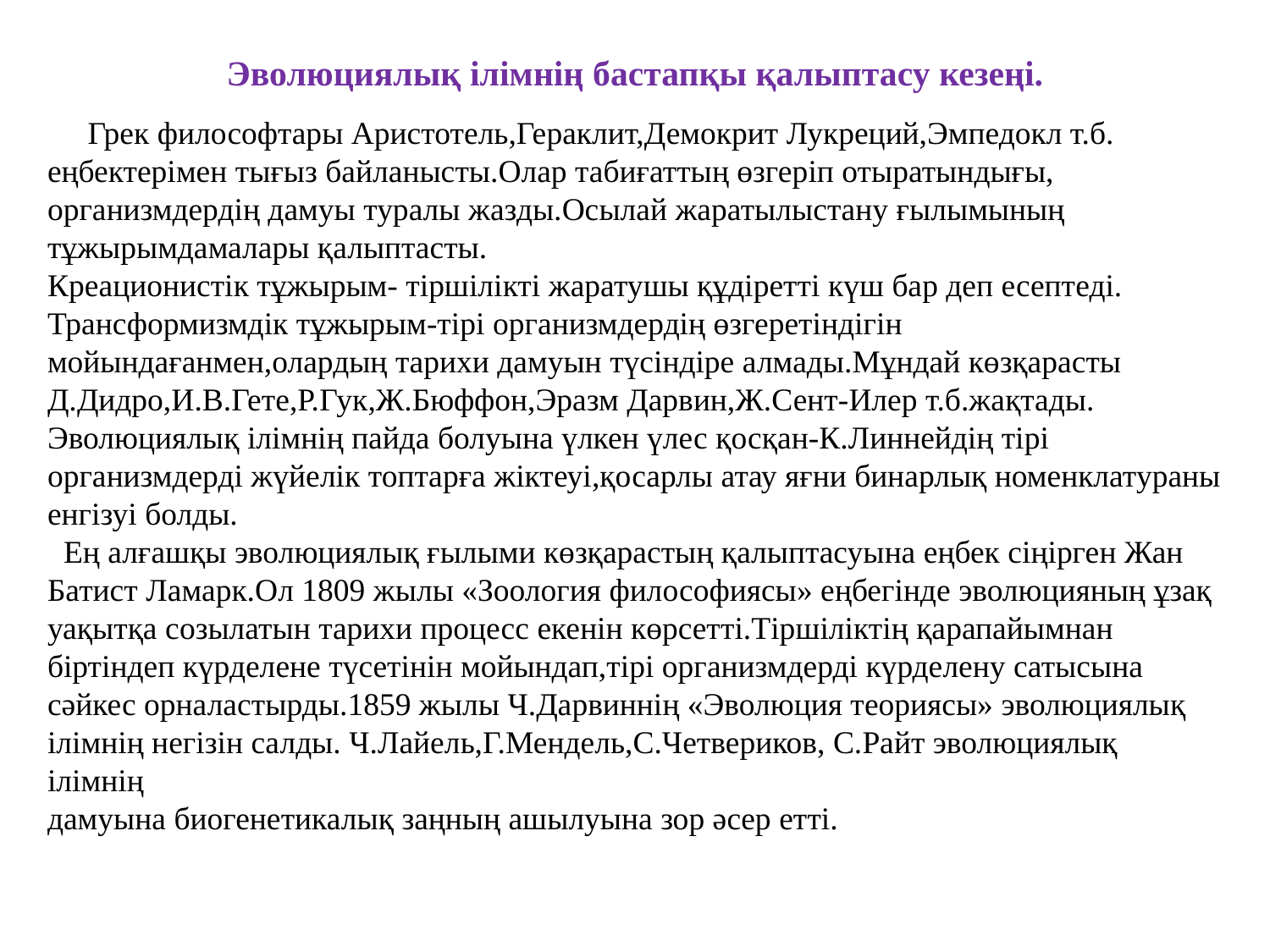

# Эволюциялық ілімнің бастапқы қалыптасу кезеңі.
     Грек философтары Аристотель,Гераклит,Демокрит Лукреций,Эмпедокл т.б.  еңбектерімен тығыз байланысты.Олар табиғаттың өзгеріп отыратындығы,
организмдердің дамуы туралы жазды.Осылай жаратылыстану ғылымының тұжырымдамалары қалыптасты.
Креационистік тұжырым- тіршілікті жаратушы құдіретті күш бар деп есептеді.
Трансформизмдік тұжырым-тірі организмдердің өзгеретіндігін мойындағанмен,олардың тарихи дамуын түсіндіре алмады.Мұндай көзқарасты Д.Дидро,И.В.Гете,Р.Гук,Ж.Бюффон,Эразм Дарвин,Ж.Сент-Илер т.б.жақтады.
Эволюциялық ілімнің пайда болуына үлкен үлес қосқан-К.Линнейдің тірі организмдерді жүйелік топтарға жіктеуі,қосарлы атау яғни бинарлық номенклатураны енгізуі болды.
  Ең алғашқы эволюциялық ғылыми көзқарастың қалыптасуына еңбек сіңірген Жан Батист Ламарк.Ол 1809 жылы «Зоология философиясы» еңбегінде эволюцияның ұзақ уақытқа созылатын тарихи процесс екенін көрсетті.Тіршіліктің қарапайымнан біртіндеп күрделене түсетінін мойындап,тірі организмдерді күрделену сатысына сәйкес орналастырды.1859 жылы Ч.Дарвиннің «Эволюция теориясы» эволюциялық ілімнің негізін салды. Ч.Лайель,Г.Мендель,С.Четвериков, С.Райт эволюциялық ілімнің
дамуына биогенетикалық заңның ашылуына зор әсер етті.